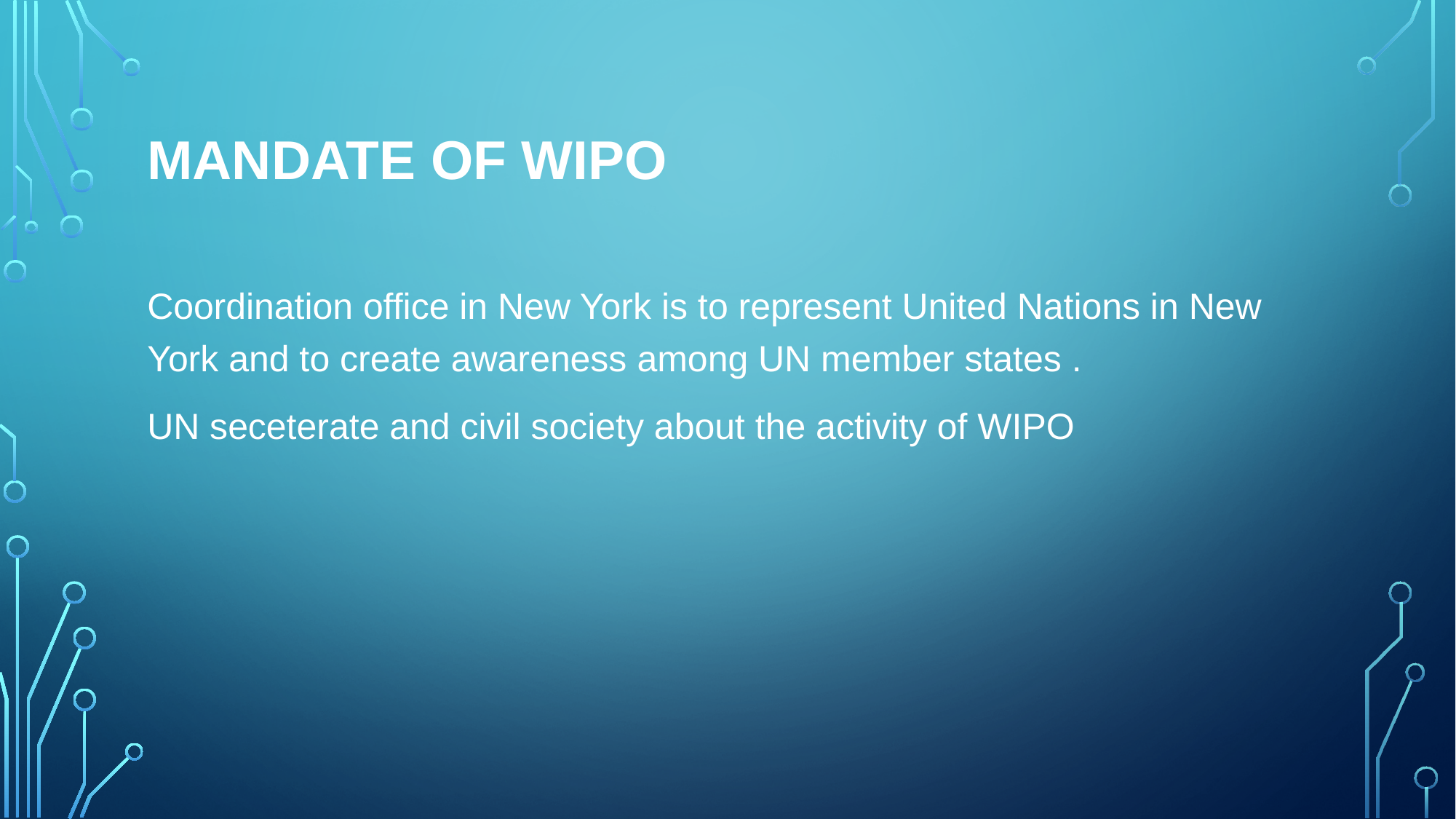

# Mandate of wipo
Coordination office in New York is to represent United Nations in New York and to create awareness among UN member states .
UN seceterate and civil society about the activity of WIPO